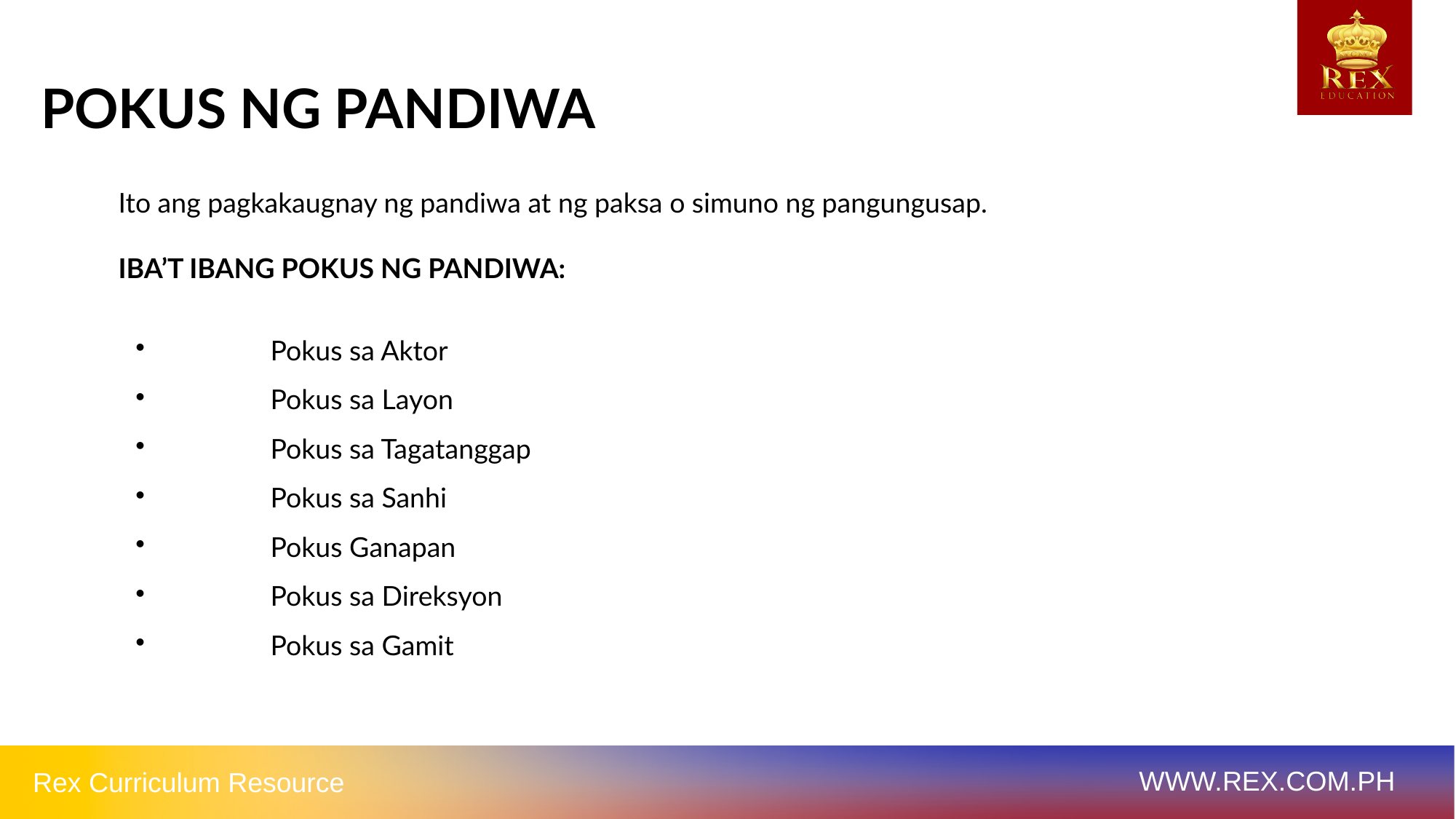

POKUS NG PANDIWA
Ito ang pagkakaugnay ng pandiwa at ng paksa o simuno ng pangungusap.

IBA’T IBANG POKUS NG PANDIWA:

	Pokus sa Aktor
	Pokus sa Layon
	Pokus sa Tagatanggap
	Pokus sa Sanhi
	Pokus Ganapan
	Pokus sa Direksyon
	Pokus sa Gamit